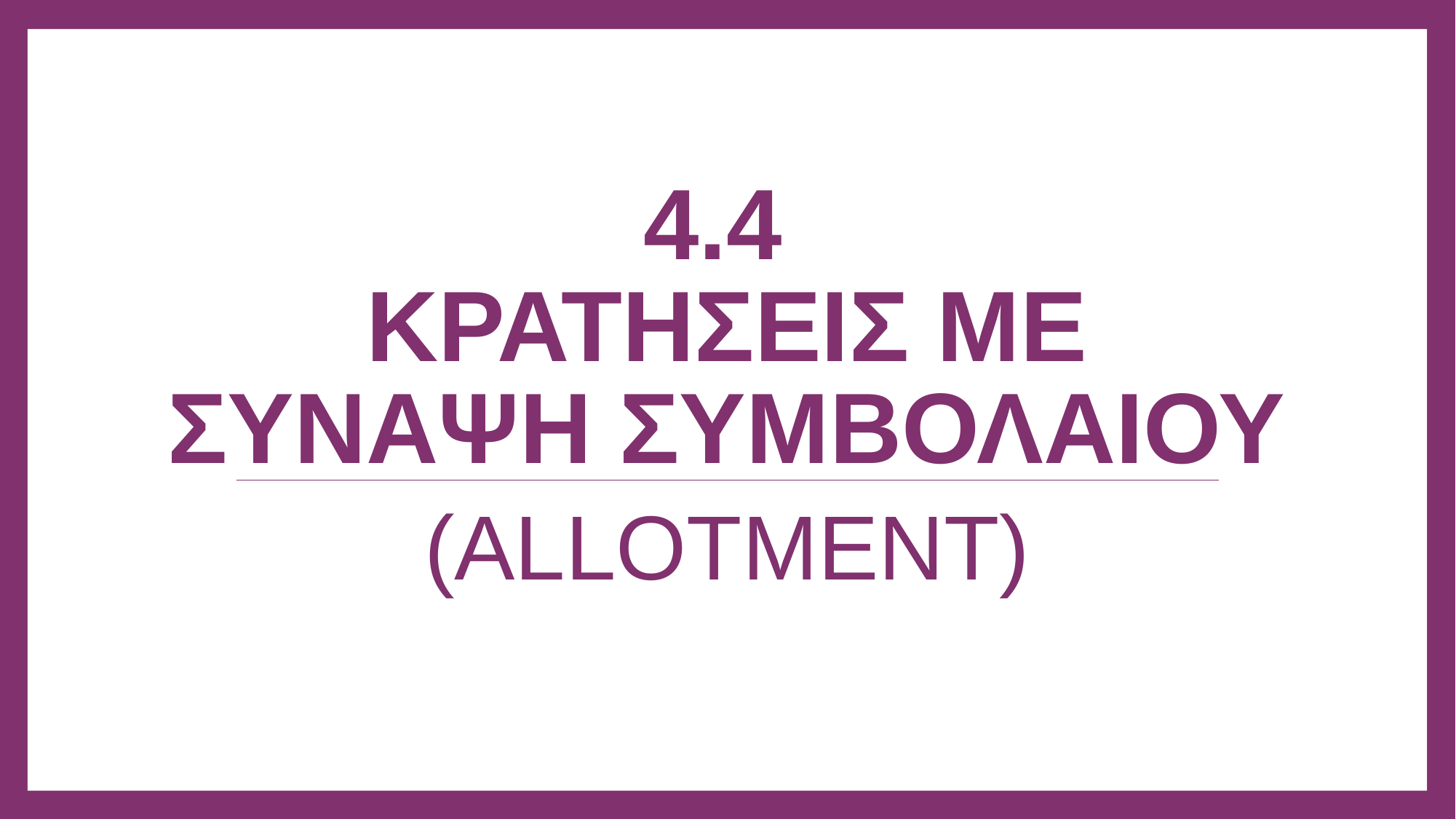

# 4.4 ΚΡΑΤΗΣΕΙΣ ΜΕ ΣΥΝΑΨΗ ΣΥΜΒΟΛΑΙΟΥ
(ALLOTMENT)